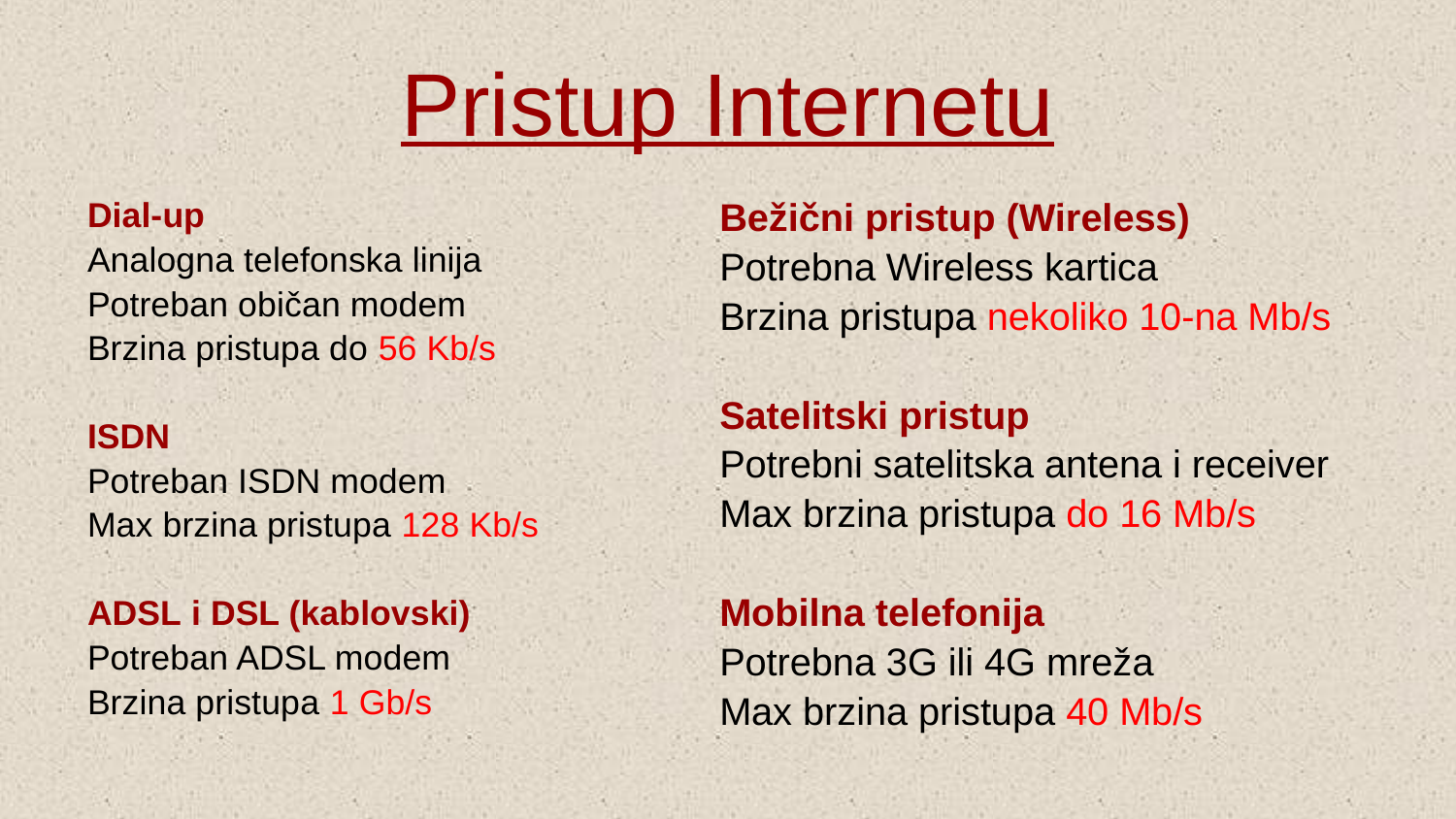

# Pristup Internetu
Bežični pristup (Wireless)
Potrebna Wireless kartica
Brzina pristupa nekoliko 10-na Mb/s

Satelitski pristup
Potrebni satelitska antena i receiver
Max brzina pristupa do 16 Mb/s

Mobilna telefonija
Potrebna 3G ili 4G mreža
Max brzina pristupa 40 Mb/s

Dial-up
Analogna telefonska linija
Potreban običan modem
Brzina pristupa do 56 Kb/s

ISDN
Potreban ISDN modem
Max brzina pristupa 128 Kb/s

ADSL i DSL (kablovski)
Potreban ADSL modem
Brzina pristupa 1 Gb/s